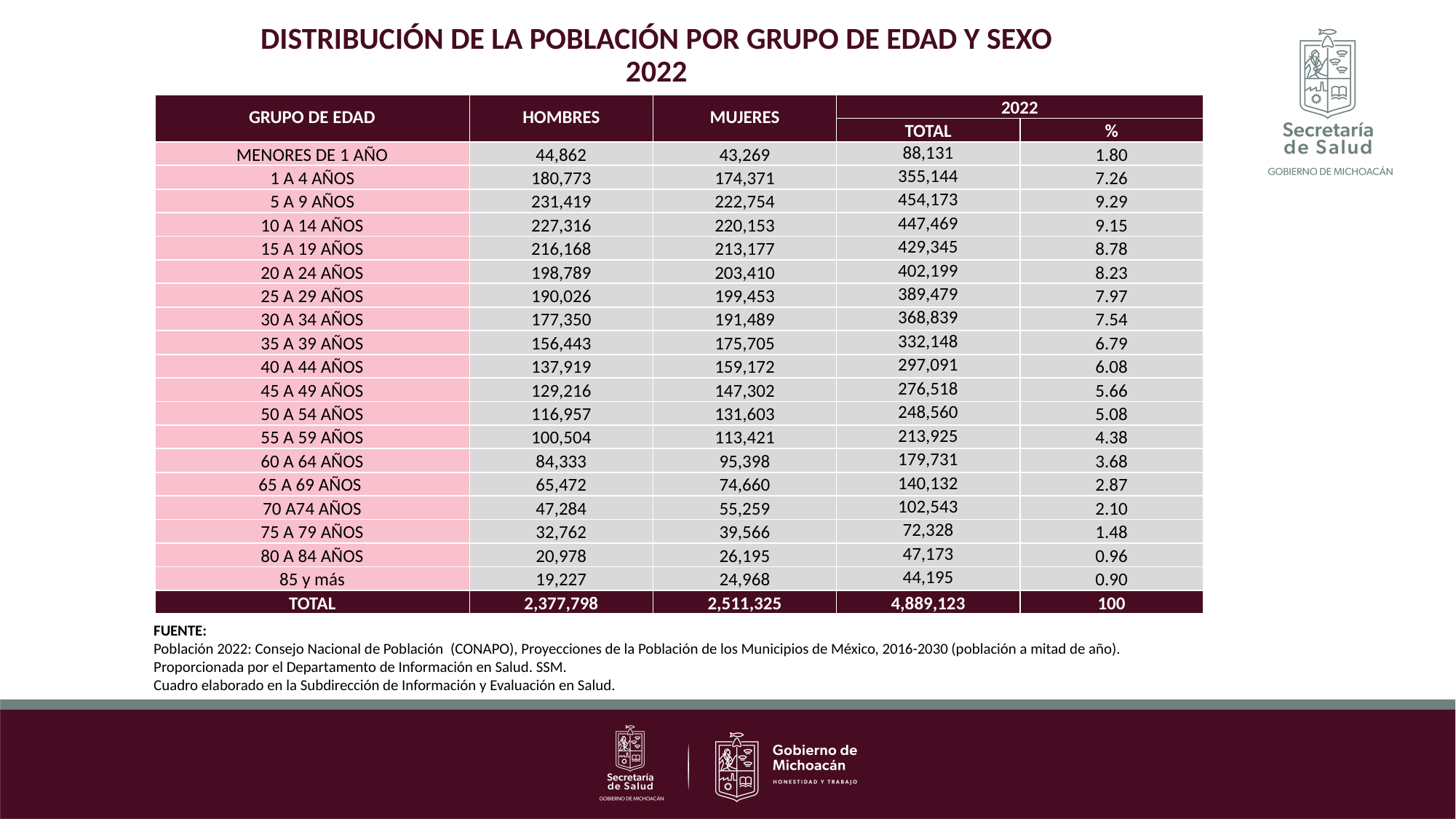

DISTRIBUCIÓN DE LA POBLACIÓN POR GRUPO DE EDAD Y SEXO
2022
| GRUPO DE EDAD | HOMBRES | MUJERES | 2022 |  |
| --- | --- | --- | --- | --- |
|  |  |  | TOTAL | % |
| MENORES DE 1 AÑO | 44,862 | 43,269 | 88,131 | 1.80 |
| 1 A 4 AÑOS | 180,773 | 174,371 | 355,144 | 7.26 |
| 5 A 9 AÑOS | 231,419 | 222,754 | 454,173 | 9.29 |
| 10 A 14 AÑOS | 227,316 | 220,153 | 447,469 | 9.15 |
| 15 A 19 AÑOS | 216,168 | 213,177 | 429,345 | 8.78 |
| 20 A 24 AÑOS | 198,789 | 203,410 | 402,199 | 8.23 |
| 25 A 29 AÑOS | 190,026 | 199,453 | 389,479 | 7.97 |
| 30 A 34 AÑOS | 177,350 | 191,489 | 368,839 | 7.54 |
| 35 A 39 AÑOS | 156,443 | 175,705 | 332,148 | 6.79 |
| 40 A 44 AÑOS | 137,919 | 159,172 | 297,091 | 6.08 |
| 45 A 49 AÑOS | 129,216 | 147,302 | 276,518 | 5.66 |
| 50 A 54 AÑOS | 116,957 | 131,603 | 248,560 | 5.08 |
| 55 A 59 AÑOS | 100,504 | 113,421 | 213,925 | 4.38 |
| 60 A 64 AÑOS | 84,333 | 95,398 | 179,731 | 3.68 |
| 65 A 69 AÑOS | 65,472 | 74,660 | 140,132 | 2.87 |
| 70 A74 AÑOS | 47,284 | 55,259 | 102,543 | 2.10 |
| 75 A 79 AÑOS | 32,762 | 39,566 | 72,328 | 1.48 |
| 80 A 84 AÑOS | 20,978 | 26,195 | 47,173 | 0.96 |
| 85 y más | 19,227 | 24,968 | 44,195 | 0.90 |
| TOTAL | 2,377,798 | 2,511,325 | 4,889,123 | 100 |
FUENTE:
Población 2022: Consejo Nacional de Población  (CONAPO), Proyecciones de la Población de los Municipios de México, 2016-2030 (población a mitad de año). Proporcionada por el Departamento de Información en Salud. SSM.
Cuadro elaborado en la Subdirección de Información y Evaluación en Salud.